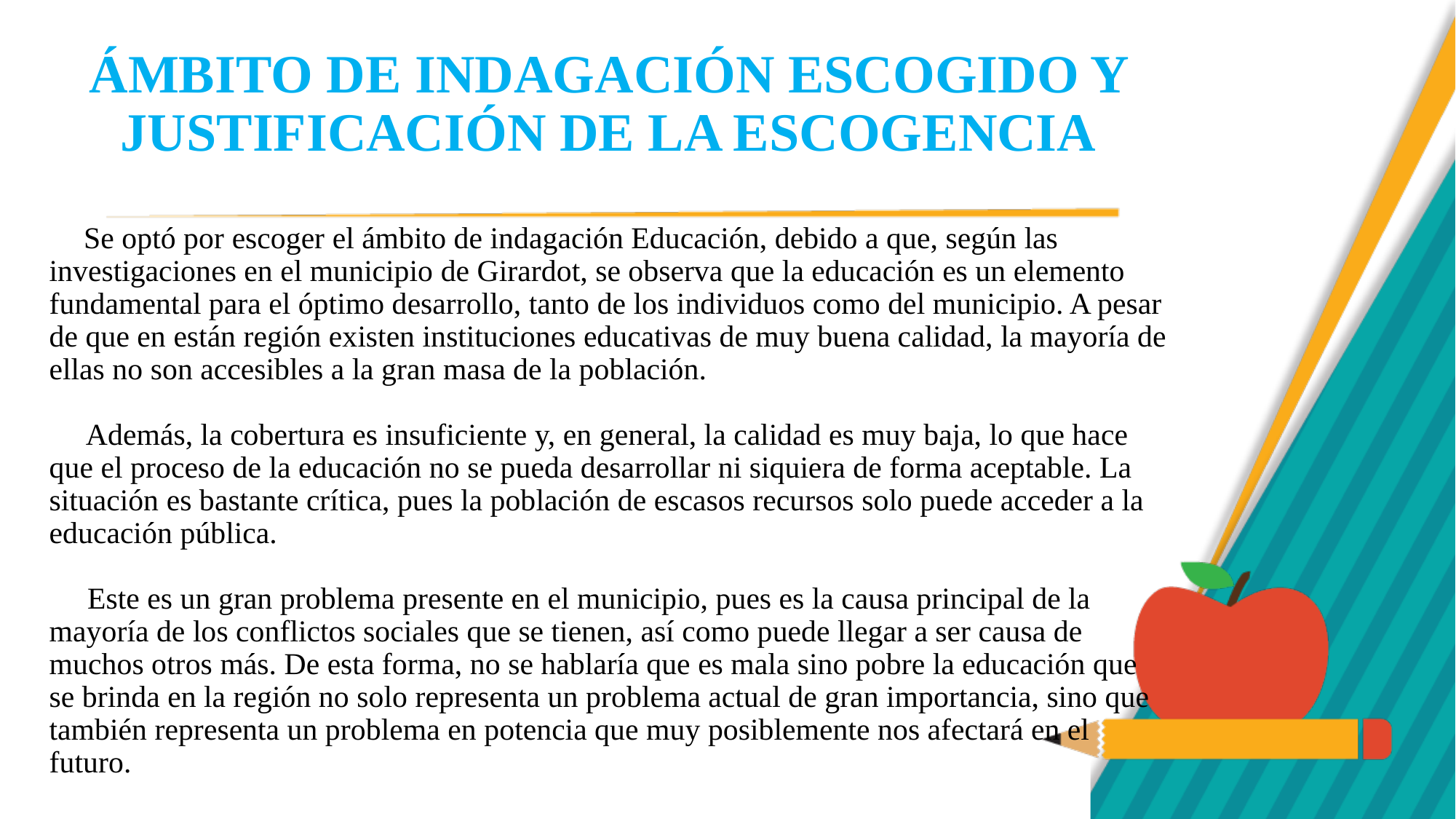

# ÁMBITO DE INDAGACIÓN ESCOGIDO Y JUSTIFICACIÓN DE LA ESCOGENCIA
     Se optó por escoger el ámbito de indagación Educación, debido a que, según las investigaciones en el municipio de Girardot, se observa que la educación es un elemento fundamental para el óptimo desarrollo, tanto de los individuos como del municipio. A pesar de que en están región existen instituciones educativas de muy buena calidad, la mayoría de ellas no son accesibles a la gran masa de la población.
     Además, la cobertura es insuficiente y, en general, la calidad es muy baja, lo que hace que el proceso de la educación no se pueda desarrollar ni siquiera de forma aceptable. La situación es bastante crítica, pues la población de escasos recursos solo puede acceder a la educación pública.
 
     Este es un gran problema presente en el municipio, pues es la causa principal de la mayoría de los conflictos sociales que se tienen, así como puede llegar a ser causa de muchos otros más. De esta forma, no se hablaría que es mala sino pobre la educación que se brinda en la región no solo representa un problema actual de gran importancia, sino que también representa un problema en potencia que muy posiblemente nos afectará en el futuro.